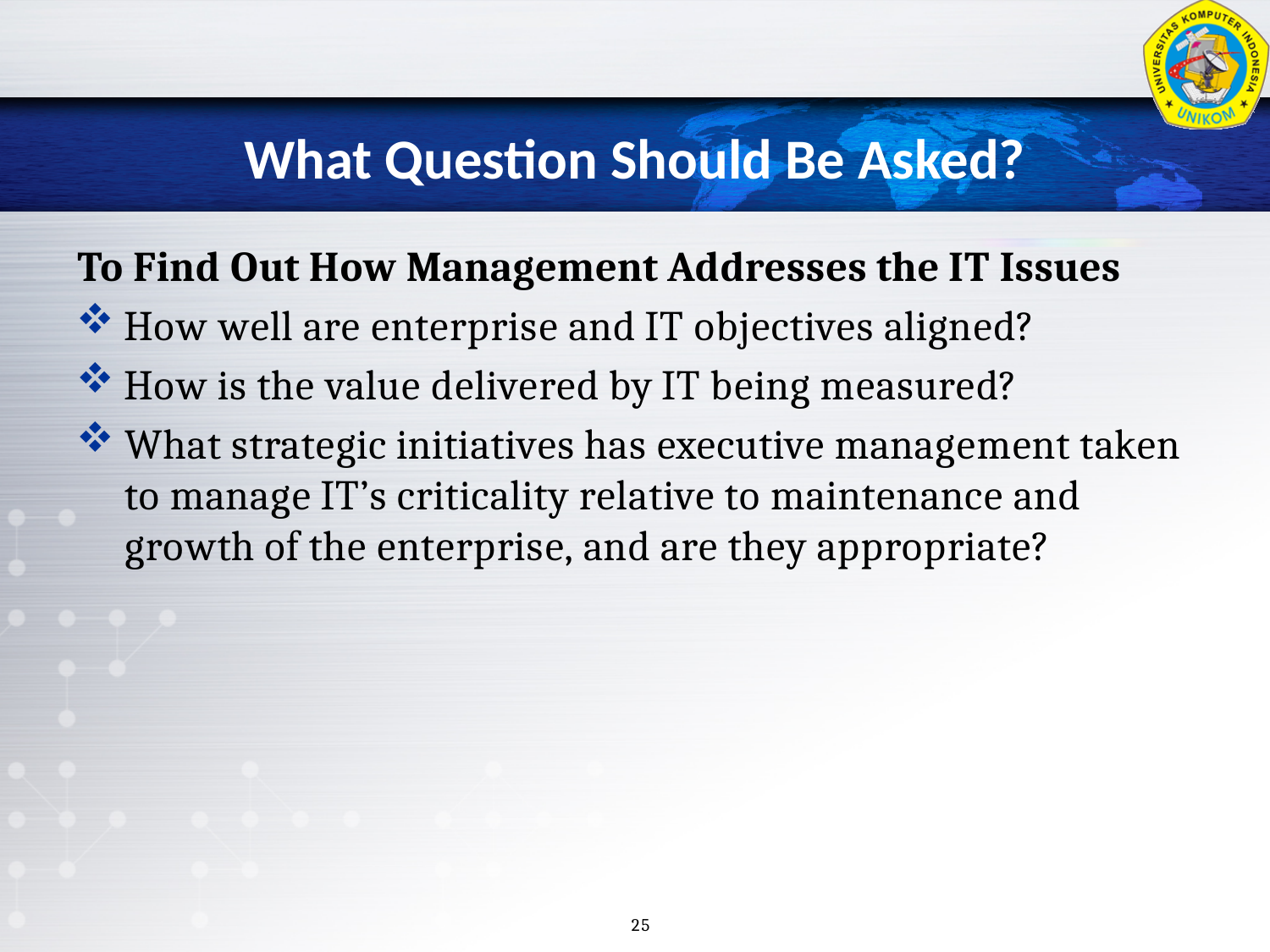

# What Question Should Be Asked?
To Find Out How Management Addresses the IT Issues
How well are enterprise and IT objectives aligned?
How is the value delivered by IT being measured?
What strategic initiatives has executive management taken to manage IT’s criticality relative to maintenance and growth of the enterprise, and are they appropriate?
25